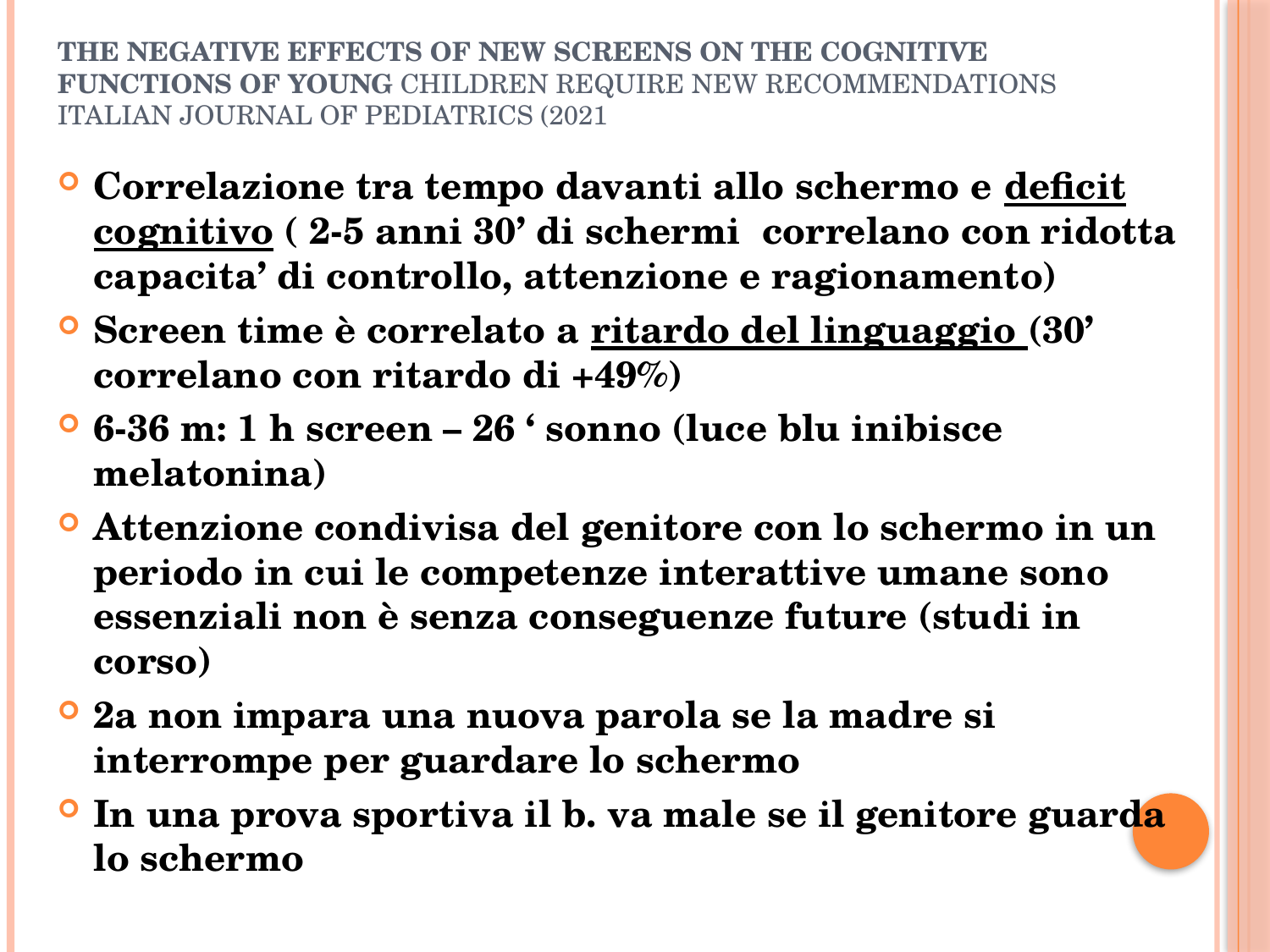

# The negative effects of new screens on the cognitive functions of young children require new recommendations Italian Journal of Pediatrics (2021
Correlazione tra tempo davanti allo schermo e deficit cognitivo ( 2-5 anni 30’ di schermi  correlano con ridotta capacita’ di controllo, attenzione e ragionamento)
Screen time è correlato a ritardo del linguaggio (30’ correlano con ritardo di +49%)
6-36 m: 1 h screen – 26 ‘ sonno (luce blu inibisce melatonina)
Attenzione condivisa del genitore con lo schermo in un periodo in cui le competenze interattive umane sono essenziali non è senza conseguenze future (studi in corso)
2a non impara una nuova parola se la madre si interrompe per guardare lo schermo
In una prova sportiva il b. va male se il genitore guarda lo schermo